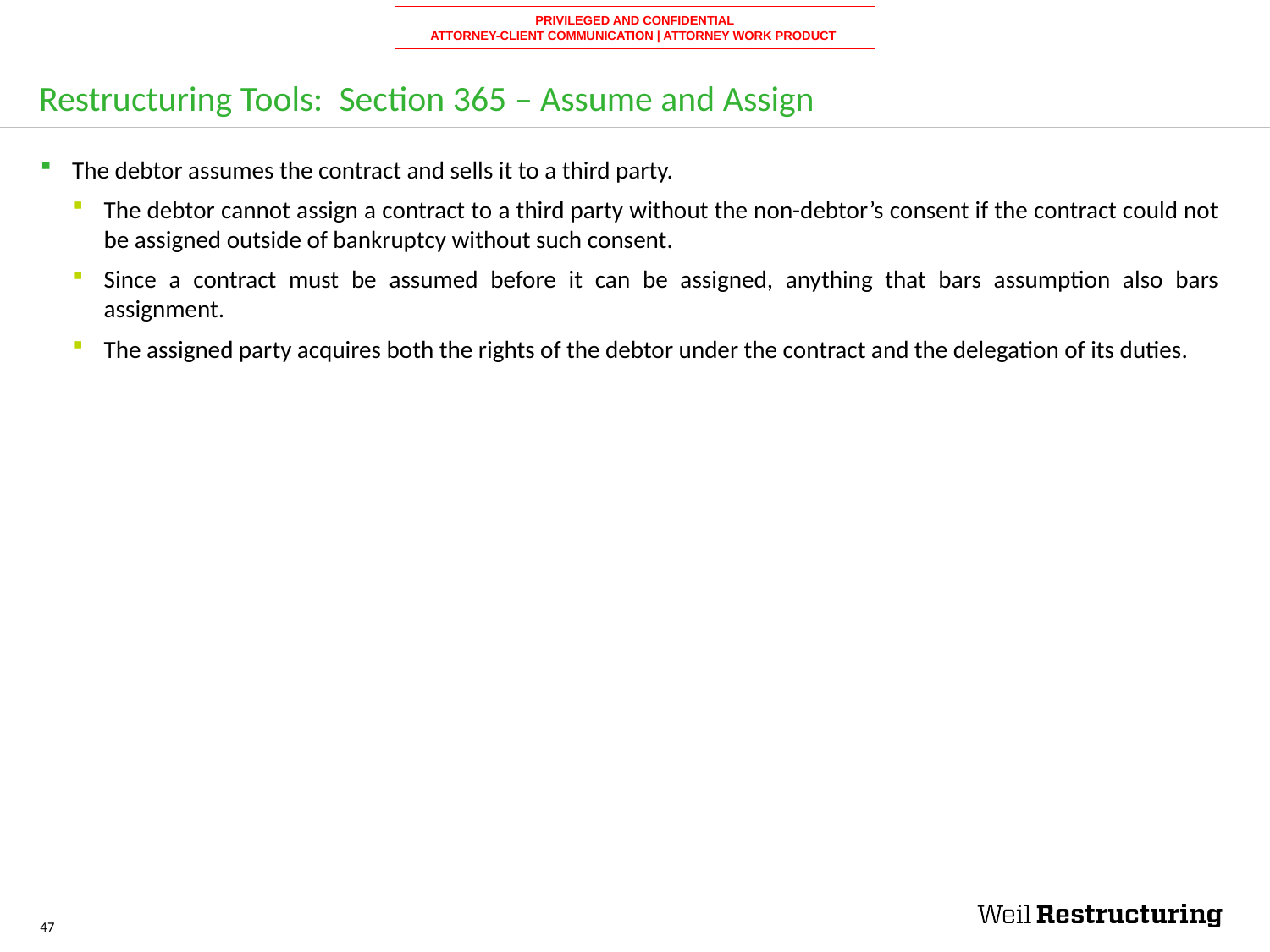

# Restructuring Tools:  Section 365 – Assume and Assign
The debtor assumes the contract and sells it to a third party.
The debtor cannot assign a contract to a third party without the non-debtor’s consent if the contract could not be assigned outside of bankruptcy without such consent.
Since a contract must be assumed before it can be assigned, anything that bars assumption also bars assignment.
The assigned party acquires both the rights of the debtor under the contract and the delegation of its duties.